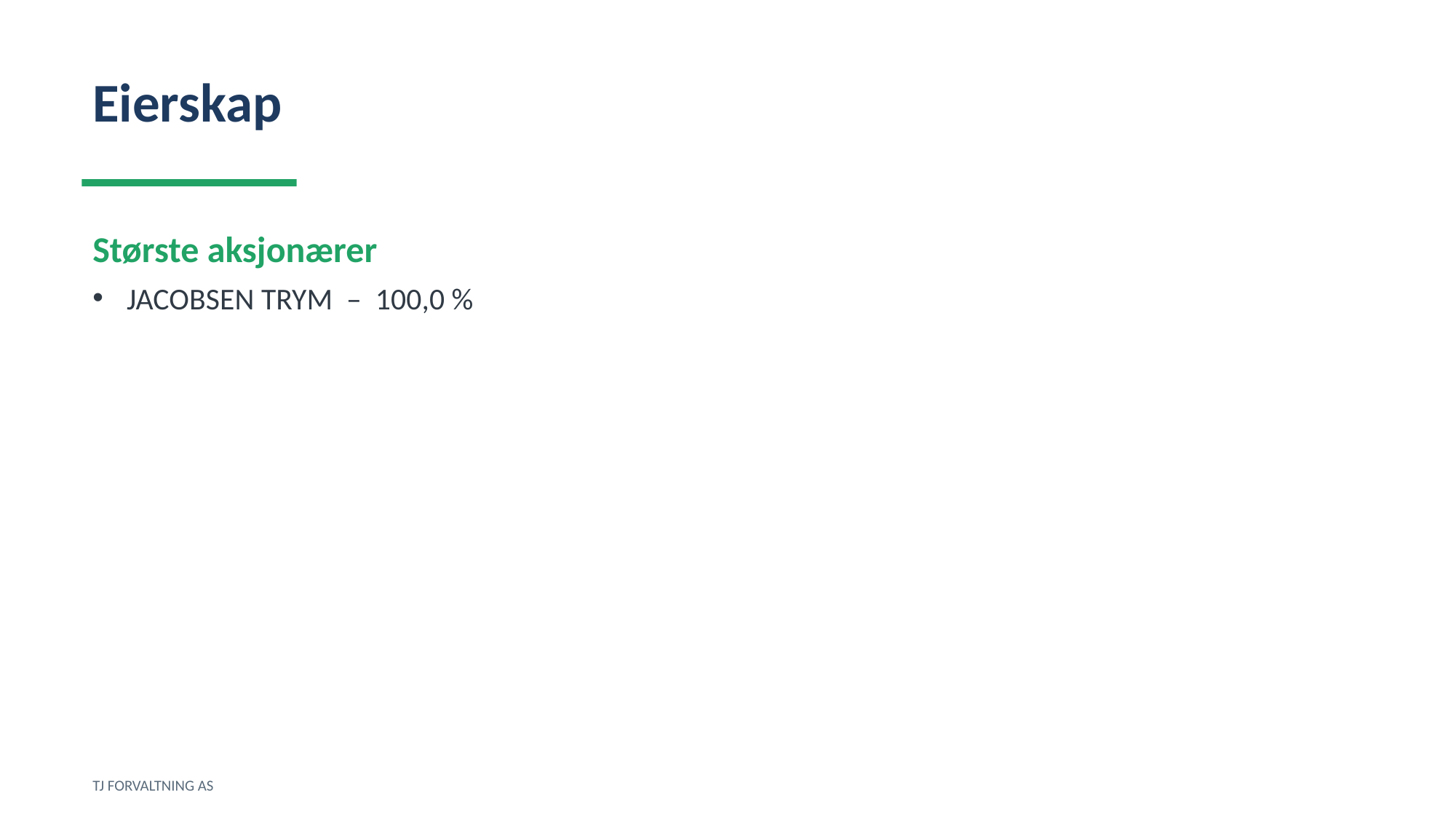

Eierskap

Største aksjonærer
JACOBSEN TRYM  –  100,0 %
TJ FORVALTNING AS